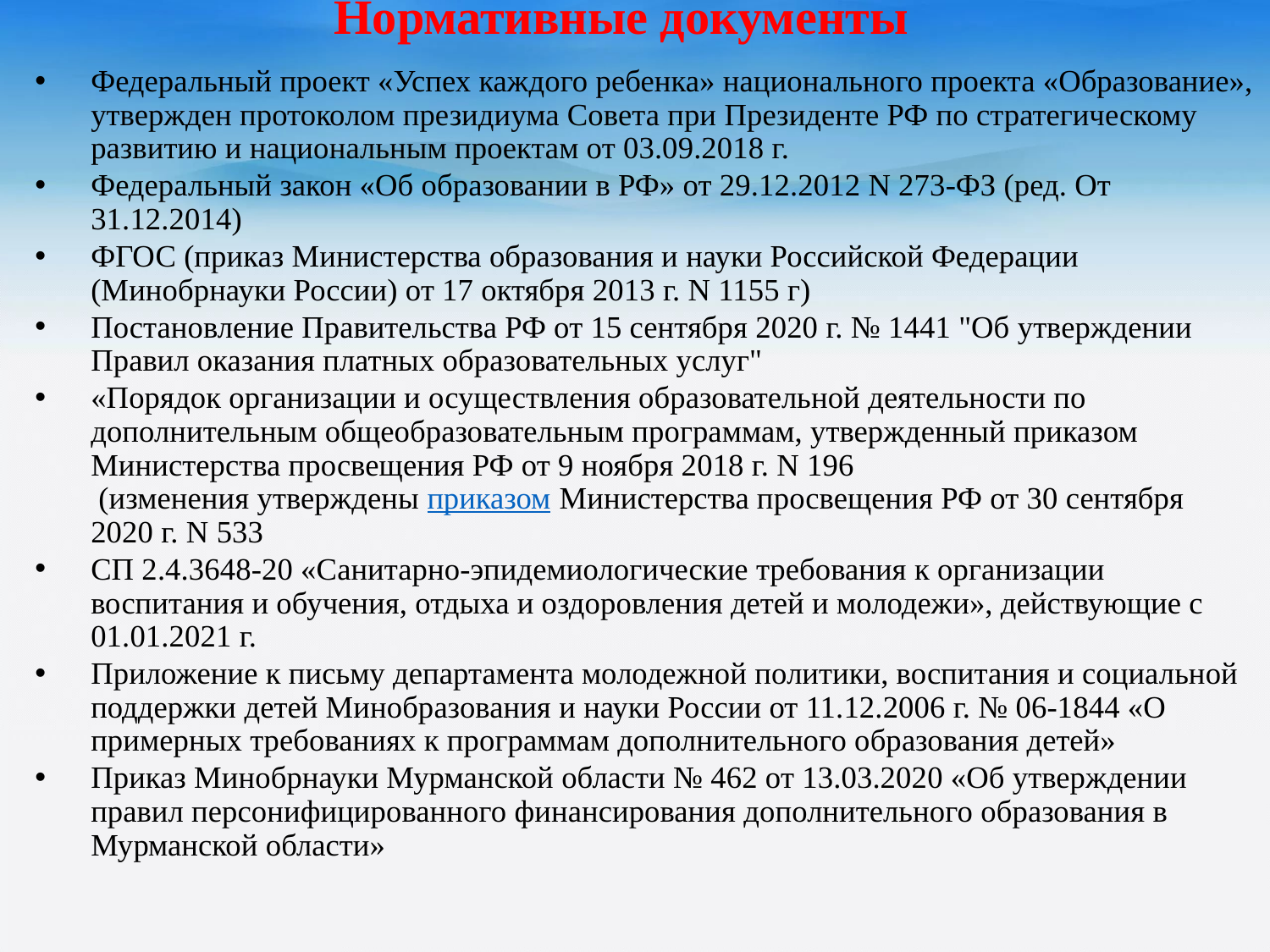

# Нормативные документы
Федеральный проект «Успех каждого ребенка» национального проекта «Образование», утвержден протоколом президиума Совета при Президенте РФ по стратегическому развитию и национальным проектам от 03.09.2018 г.
Федеральный закон «Об образовании в РФ» от 29.12.2012 N 273-ФЗ (ред. От 31.12.2014)
ФГОС (приказ Министерства образования и науки Российской Федерации (Минобрнауки России) от 17 октября 2013 г. N 1155 г)
Постановление Правительства РФ от 15 сентября 2020 г. № 1441 "Об утверждении Правил оказания платных образовательных услуг"
«Порядок организации и осуществления образовательной деятельности по дополнительным общеобразовательным программам, утвержденный приказом Министерства просвещения РФ от 9 ноября 2018 г. N 196
 (изменения утверждены приказом Министерства просвещения РФ от 30 сентября 2020 г. N 533
СП 2.4.3648-20 «Санитарно-эпидемиологические требования к организации воспитания и обучения, отдыха и оздоровления детей и молодежи», действующие с 01.01.2021 г.
Приложение к письму департамента молодежной политики, воспитания и социальной поддержки детей Минобразования и науки России от 11.12.2006 г. № 06-1844 «О примерных требованиях к программам дополнительного образования детей»
Приказ Минобрнауки Мурманской области № 462 от 13.03.2020 «Об утверждении правил персонифицированного финансирования дополнительного образования в Мурманской области»